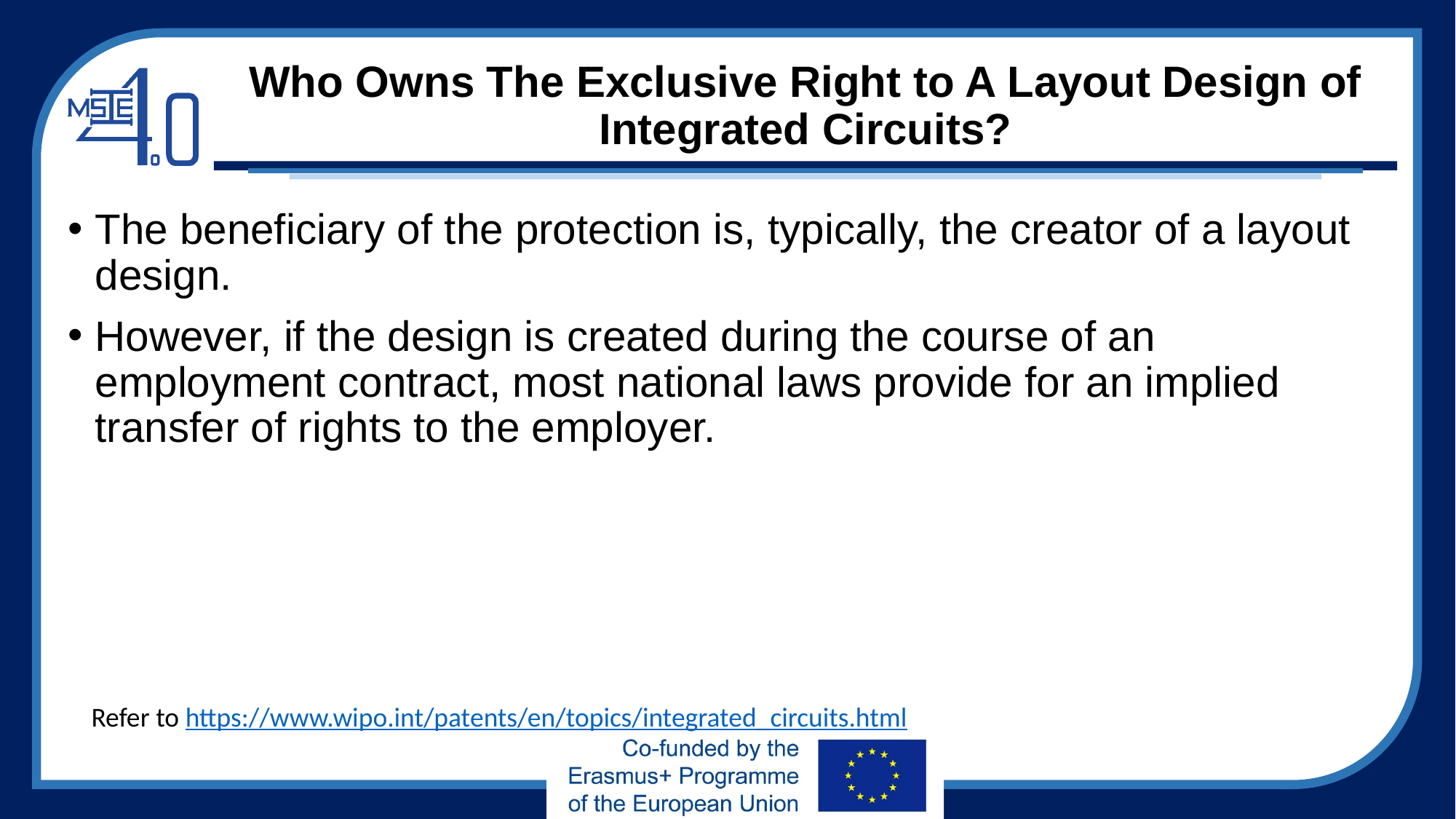

# Who Owns The Exclusive Right to A Layout Design of Integrated Circuits?
The beneficiary of the protection is, typically, the creator of a layout design.
However, if the design is created during the course of an employment contract, most national laws provide for an implied transfer of rights to the employer.
Refer to https://www.wipo.int/patents/en/topics/integrated_circuits.html